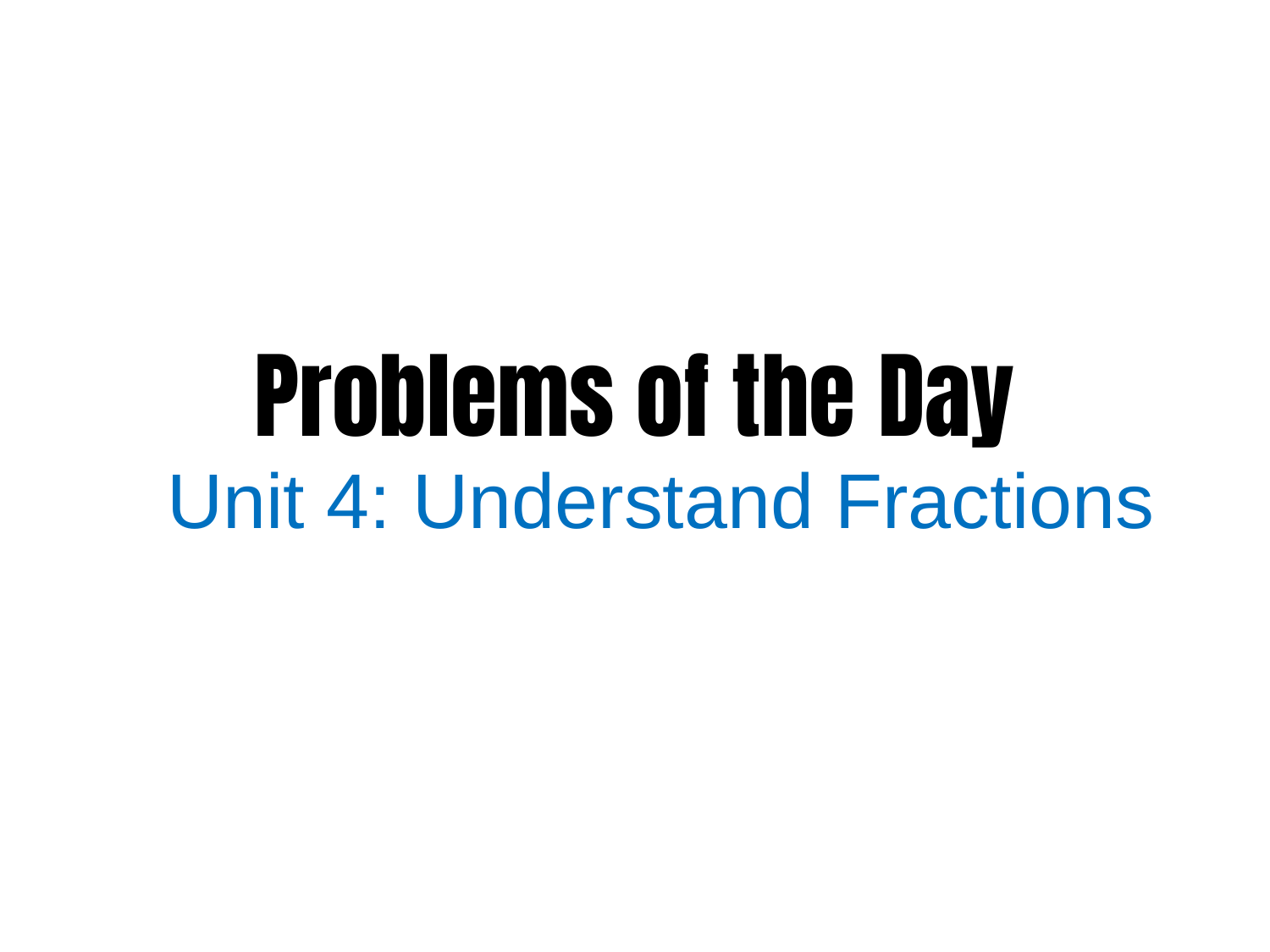

# Problems of the Day
Unit 4: Understand Fractions